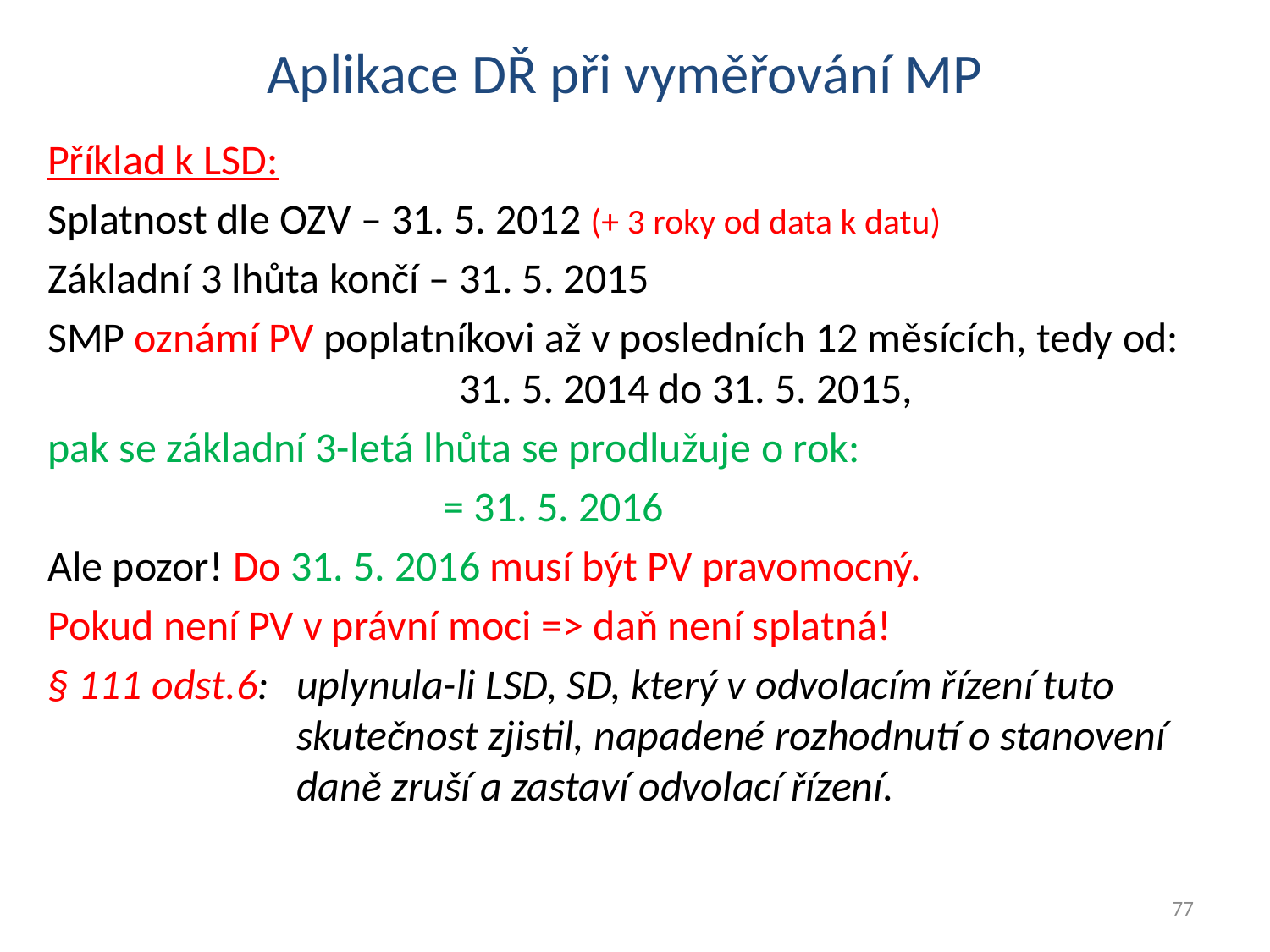

# Aplikace DŘ při vyměřování MP
Příklad k LSD:
Splatnost dle OZV – 31. 5. 2012 (+ 3 roky od data k datu)
Základní 3 lhůta končí – 31. 5. 2015
SMP oznámí PV poplatníkovi až v posledních 12 měsících, tedy od: 31. 5. 2014 do 31. 5. 2015,
pak se základní 3-letá lhůta se prodlužuje o rok:
 = 31. 5. 2016
Ale pozor! Do 31. 5. 2016 musí být PV pravomocný.
Pokud není PV v právní moci => daň není splatná!
§ 111 odst.6:	uplynula-li LSD, SD, který v odvolacím řízení tuto skutečnost zjistil, napadené rozhodnutí o stanovení daně zruší a zastaví odvolací řízení.

77